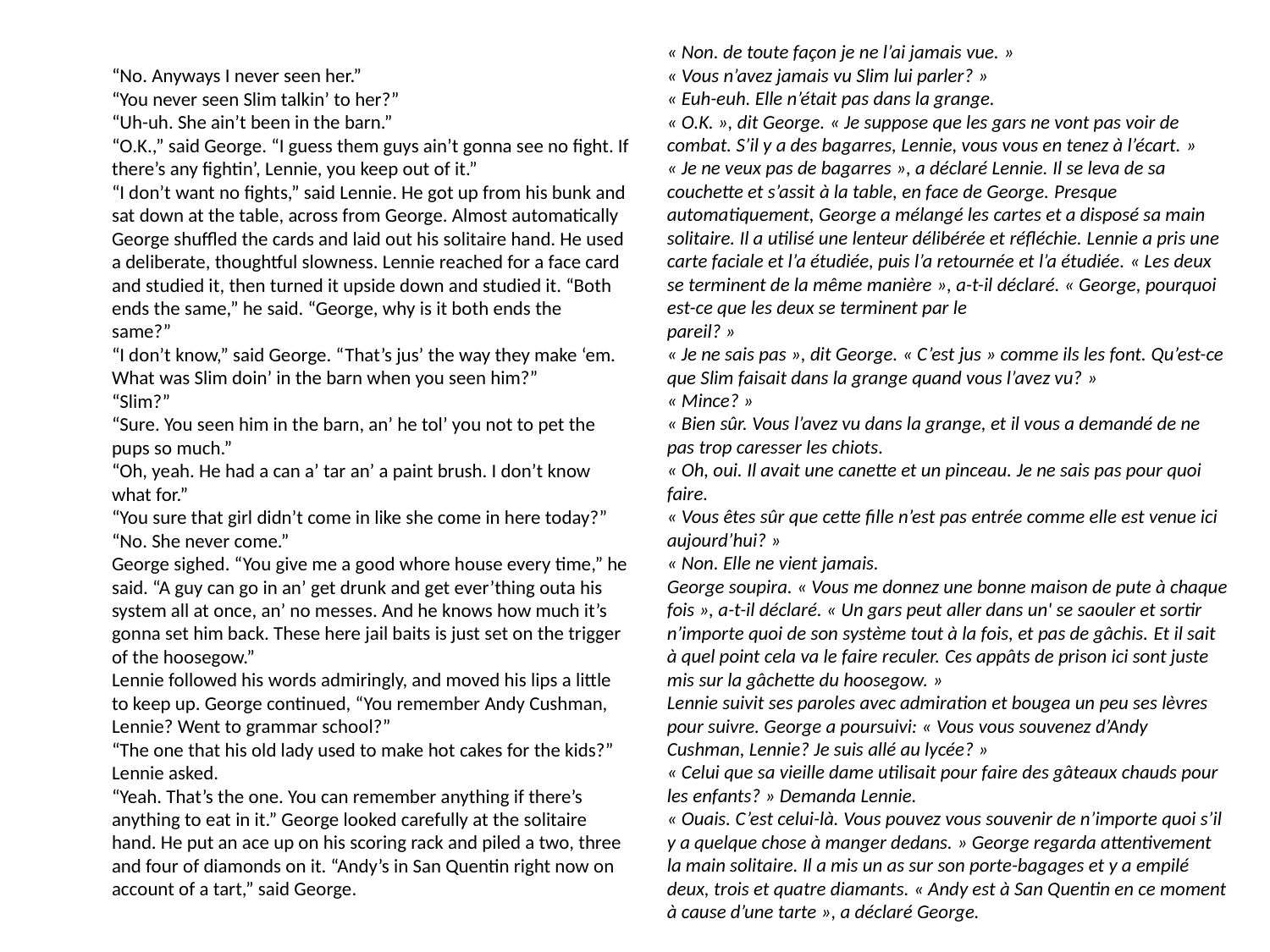

« Non. de toute façon je ne l’ai jamais vue. »
« Vous n’avez jamais vu Slim lui parler? »
« Euh-euh. Elle n’était pas dans la grange.
« O.K. », dit George. « Je suppose que les gars ne vont pas voir de combat. S’il y a des bagarres, Lennie, vous vous en tenez à l’écart. »
« Je ne veux pas de bagarres », a déclaré Lennie. Il se leva de sa couchette et s’assit à la table, en face de George. Presque automatiquement, George a mélangé les cartes et a disposé sa main solitaire. Il a utilisé une lenteur délibérée et réfléchie. Lennie a pris une carte faciale et l’a étudiée, puis l’a retournée et l’a étudiée. « Les deux se terminent de la même manière », a-t-il déclaré. « George, pourquoi est-ce que les deux se terminent par le
pareil? »
« Je ne sais pas », dit George. « C’est jus » comme ils les font. Qu’est-ce que Slim faisait dans la grange quand vous l’avez vu? »
« Mince? »
« Bien sûr. Vous l’avez vu dans la grange, et il vous a demandé de ne pas trop caresser les chiots.
« Oh, oui. Il avait une canette et un pinceau. Je ne sais pas pour quoi faire.
« Vous êtes sûr que cette fille n’est pas entrée comme elle est venue ici aujourd’hui? »
« Non. Elle ne vient jamais.
George soupira. « Vous me donnez une bonne maison de pute à chaque fois », a-t-il déclaré. « Un gars peut aller dans un' se saouler et sortir n’importe quoi de son système tout à la fois, et pas de gâchis. Et il sait à quel point cela va le faire reculer. Ces appâts de prison ici sont juste mis sur la gâchette du hoosegow. »
Lennie suivit ses paroles avec admiration et bougea un peu ses lèvres pour suivre. George a poursuivi: « Vous vous souvenez d’Andy Cushman, Lennie? Je suis allé au lycée? »
« Celui que sa vieille dame utilisait pour faire des gâteaux chauds pour les enfants? » Demanda Lennie.
« Ouais. C’est celui-là. Vous pouvez vous souvenir de n’importe quoi s’il y a quelque chose à manger dedans. » George regarda attentivement la main solitaire. Il a mis un as sur son porte-bagages et y a empilé deux, trois et quatre diamants. « Andy est à San Quentin en ce moment à cause d’une tarte », a déclaré George.

“No. Anyways I never seen her.”
“You never seen Slim talkin’ to her?”
“Uh-uh. She ain’t been in the barn.”
“O.K.,” said George. “I guess them guys ain’t gonna see no fight. If there’s any fightin’, Lennie, you keep out of it.”
“I don’t want no fights,” said Lennie. He got up from his bunk and sat down at the table, across from George. Almost automatically George shuffled the cards and laid out his solitaire hand. He used a deliberate, thoughtful slowness. Lennie reached for a face card and studied it, then turned it upside down and studied it. “Both ends the same,” he said. “George, why is it both ends the
same?”
“I don’t know,” said George. “That’s jus’ the way they make ‘em. What was Slim doin’ in the barn when you seen him?”
“Slim?”
“Sure. You seen him in the barn, an’ he tol’ you not to pet the pups so much.”
“Oh, yeah. He had a can a’ tar an’ a paint brush. I don’t know what for.”
“You sure that girl didn’t come in like she come in here today?”
“No. She never come.”
George sighed. “You give me a good whore house every time,” he said. “A guy can go in an’ get drunk and get ever’thing outa his system all at once, an’ no messes. And he knows how much it’s gonna set him back. These here jail baits is just set on the trigger of the hoosegow.”
Lennie followed his words admiringly, and moved his lips a little to keep up. George continued, “You remember Andy Cushman, Lennie? Went to grammar school?”
“The one that his old lady used to make hot cakes for the kids?” Lennie asked.
“Yeah. That’s the one. You can remember anything if there’s anything to eat in it.” George looked carefully at the solitaire hand. He put an ace up on his scoring rack and piled a two, three and four of diamonds on it. “Andy’s in San Quentin right now on account of a tart,” said George.